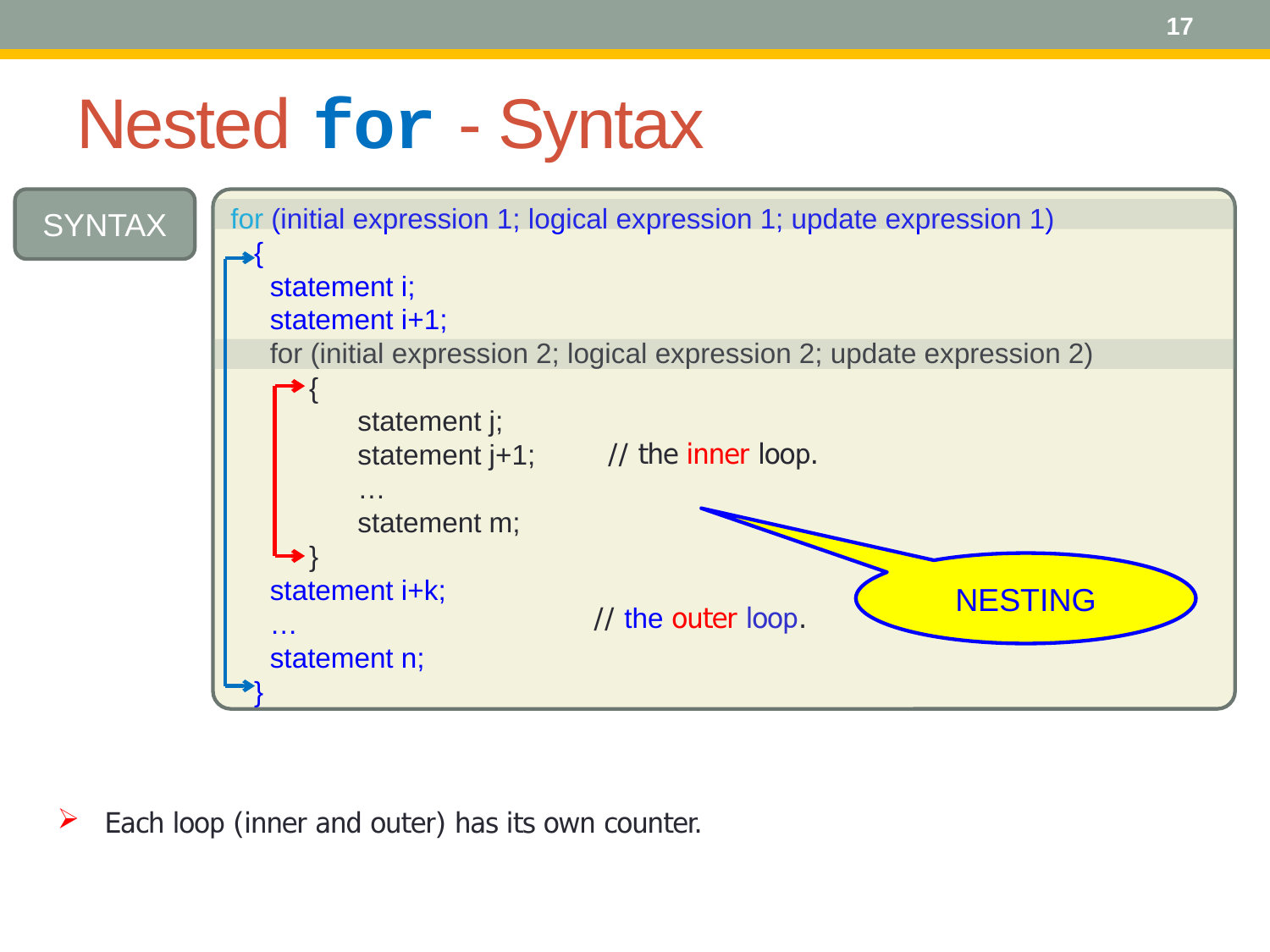

17
# Nested for - Syntax
SYNTAX
for (initial expression 1; logical expression 1; update expression 1)
   {
     statement i;
     statement i+1;
     for (initial expression 2; logical expression 2; update expression 2)
          {
	statement j;
	statement j+1;
	…
	statement m;
          }
     statement i+k;
     …
     statement n;
   }

// the inner loop.
NESTING
// the outer loop.
Each loop (inner and outer) has its own counter.